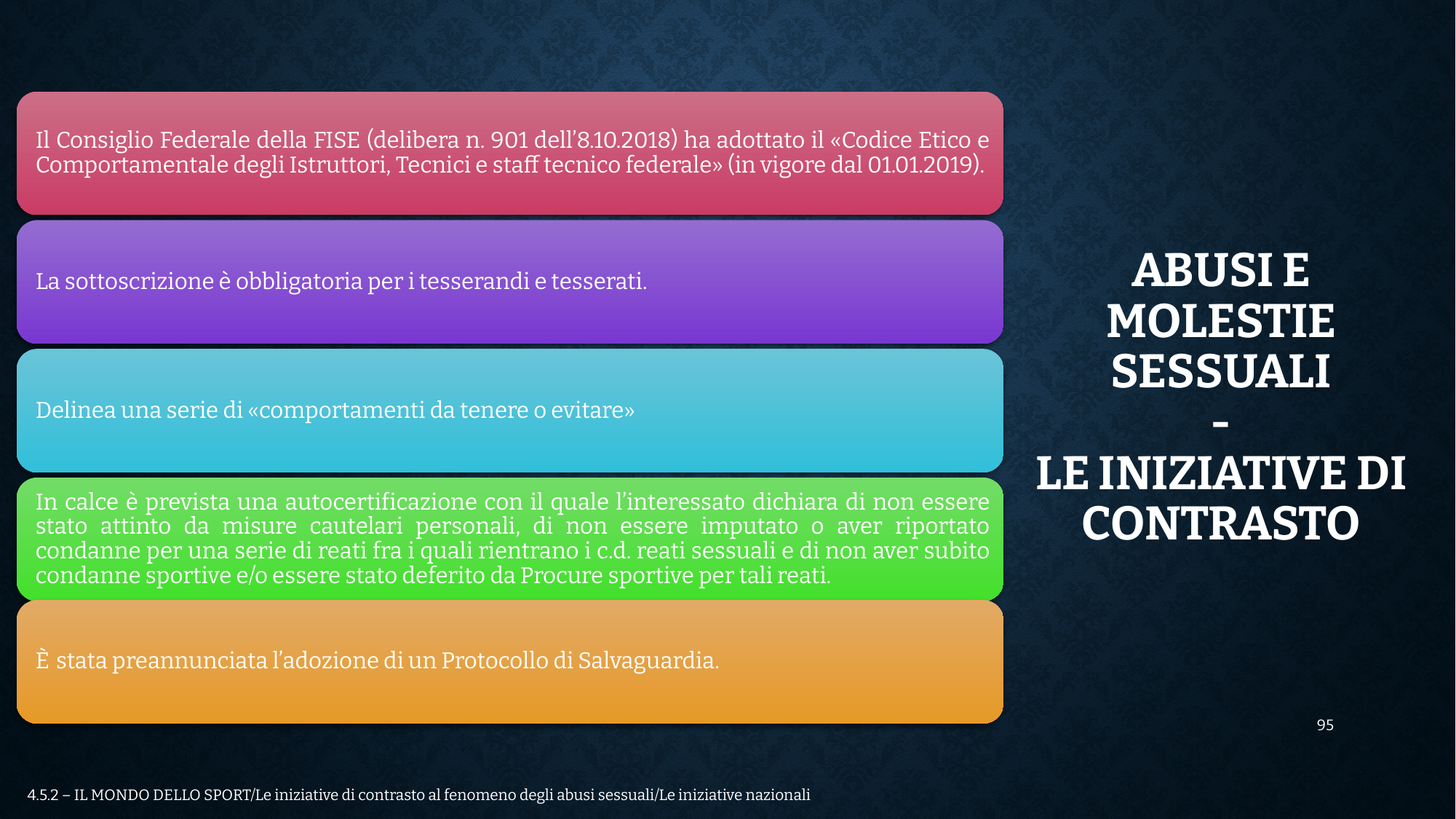

Il Consiglio Federale della FISE (delibera n. 901 dell’8.10.2018) ha adottato il «Codice Etico e Comportamentale degli Istruttori, Tecnici e staff tecnico federale» (in vigore dal 01.01.2019).
La sottoscrizione è obbligatoria per i tesserandi e tesserati.
Delinea una serie di «comportamenti da tenere o evitare»
In calce è prevista una autocertificazione con il quale l’interessato dichiara di non essere stato attinto da misure cautelari personali, di non essere imputato o aver riportato condanne per una serie di reati fra i quali rientrano i c.d. reati sessuali e di non aver subito condanne sportive e/o essere stato deferito da Procure sportive per tali reati.
È stata preannunciata l’adozione di un Protocollo di Salvaguardia.
# ABUSI E MOLESTIE SESSUALI - LE INIZIATIVE DI CONTRASTO
95
4.5.2 – IL MONDO DELLO SPORT/Le iniziative di contrasto al fenomeno degli abusi sessuali/Le iniziative nazionali